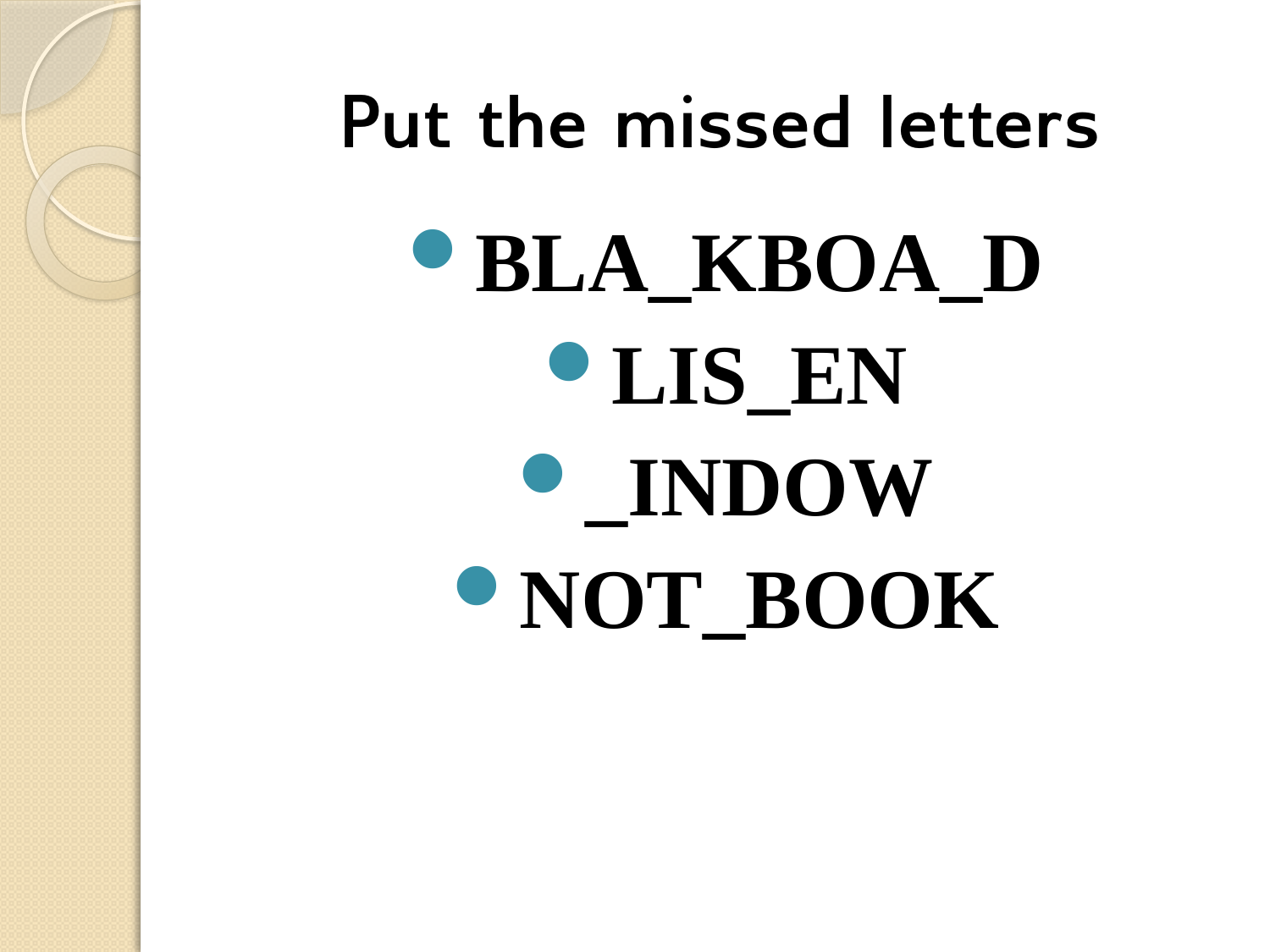

# Put the missed letters
BLA_KBOA_D
LIS_EN
_INDOW
NOT_BOOK